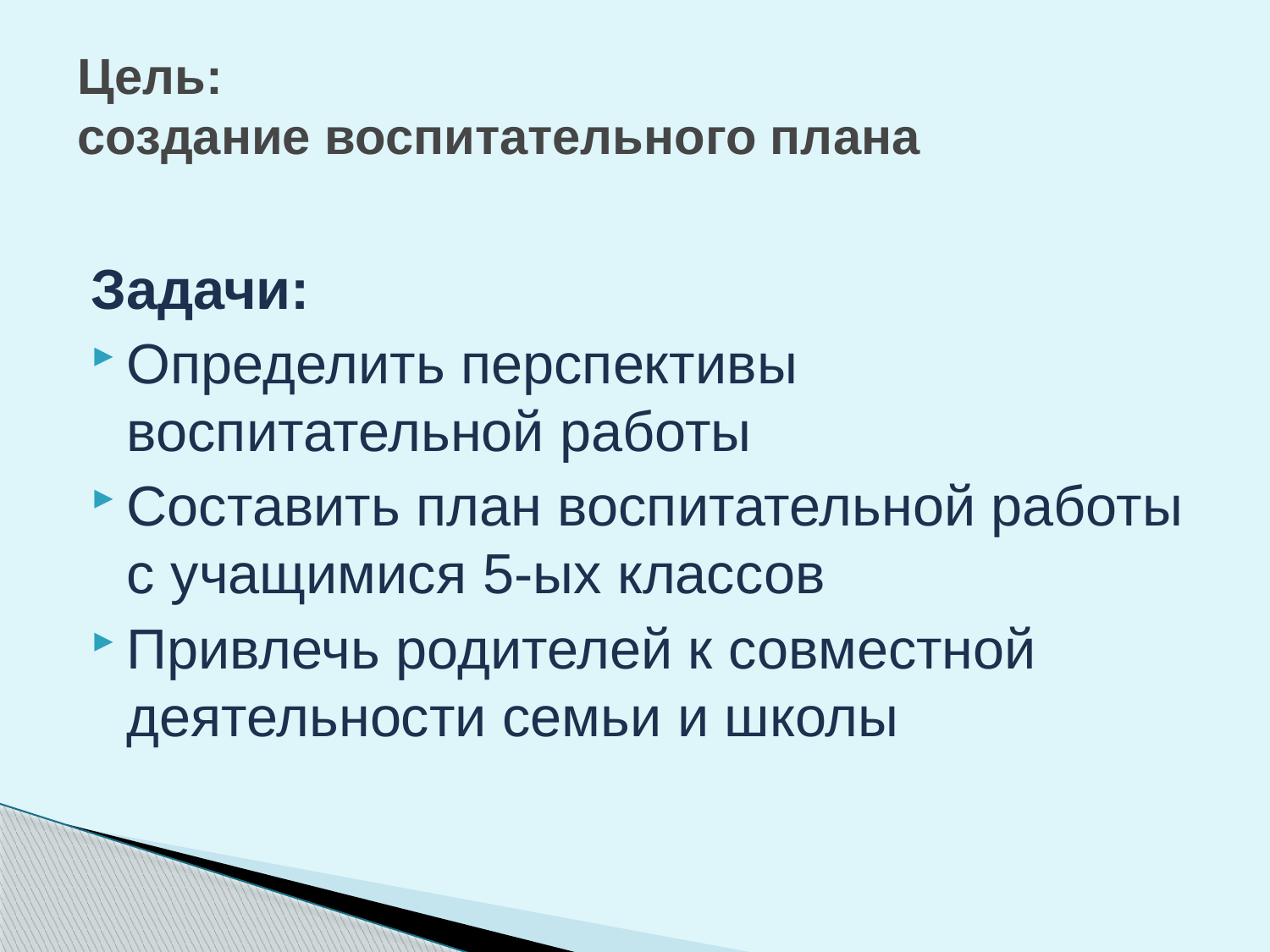

# Цель: создание воспитательного плана
Задачи:
Определить перспективы воспитательной работы
Составить план воспитательной работы с учащимися 5-ых классов
Привлечь родителей к совместной деятельности семьи и школы